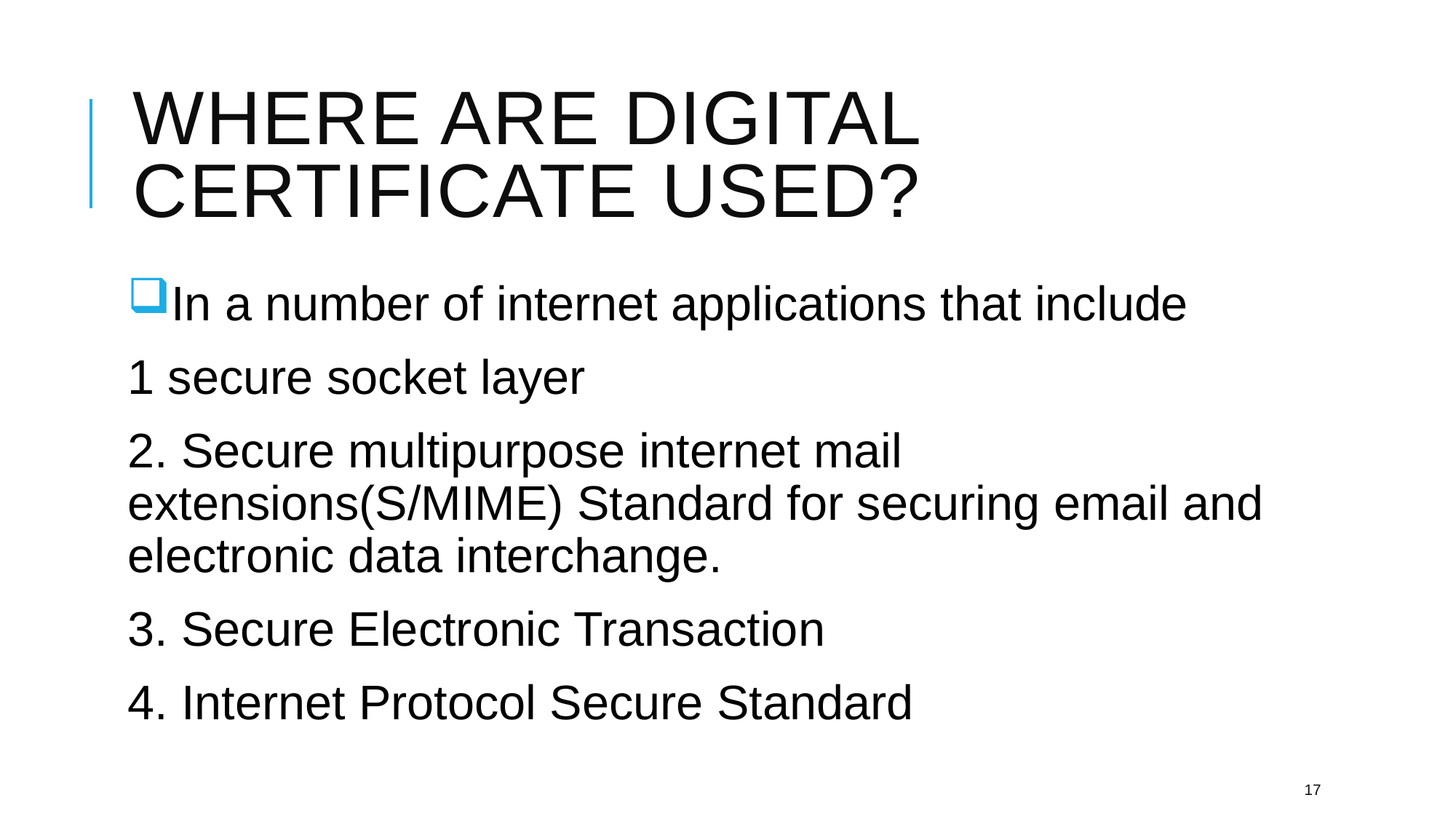

# Where are digital certificate used?
In a number of internet applications that include
1 secure socket layer
2. Secure multipurpose internet mail extensions(S/MIME) Standard for securing email and electronic data interchange.
3. Secure Electronic Transaction
4. Internet Protocol Secure Standard

17